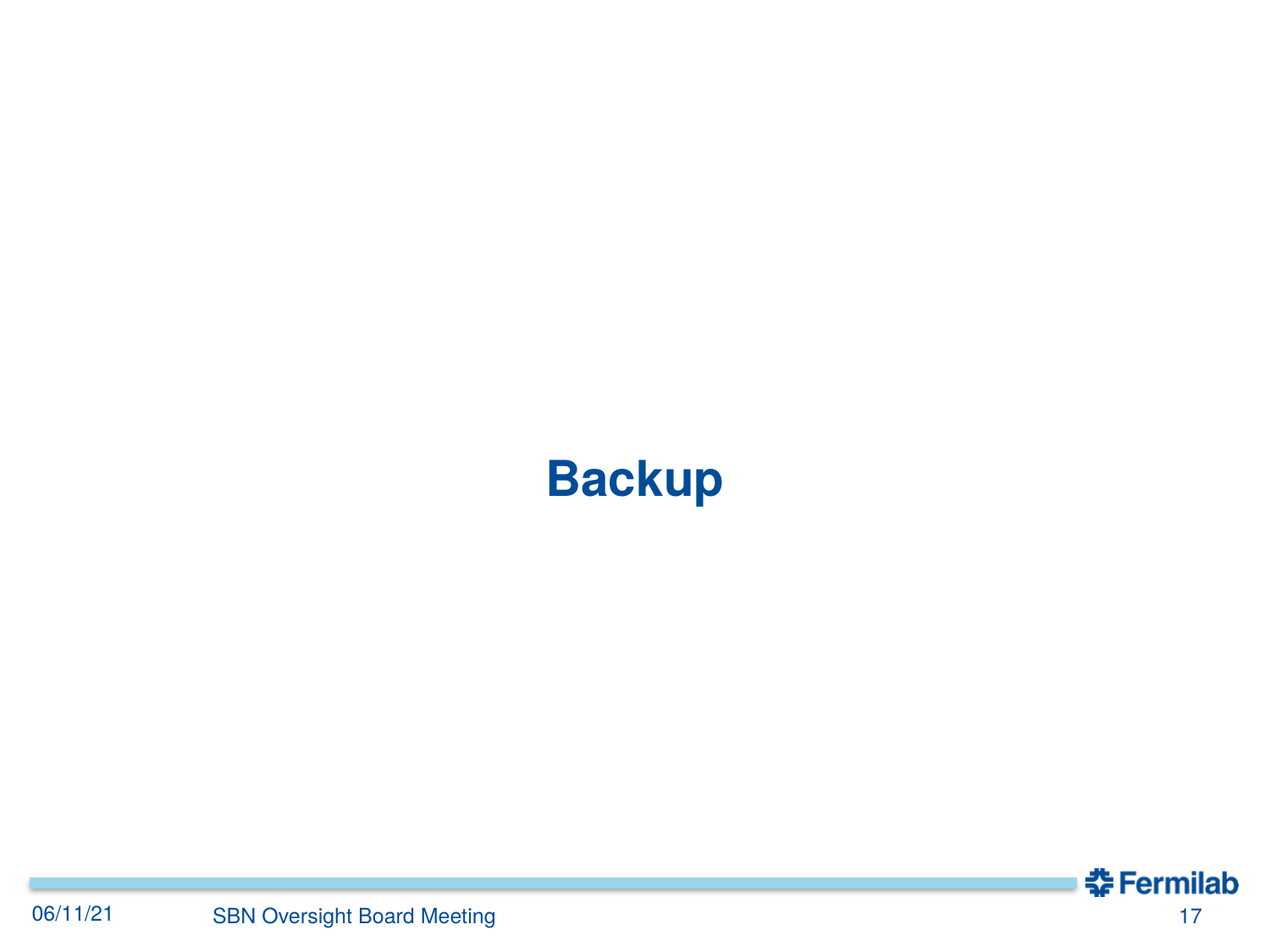

# Backup
06/11/21
17
SBN Oversight Board Meeting